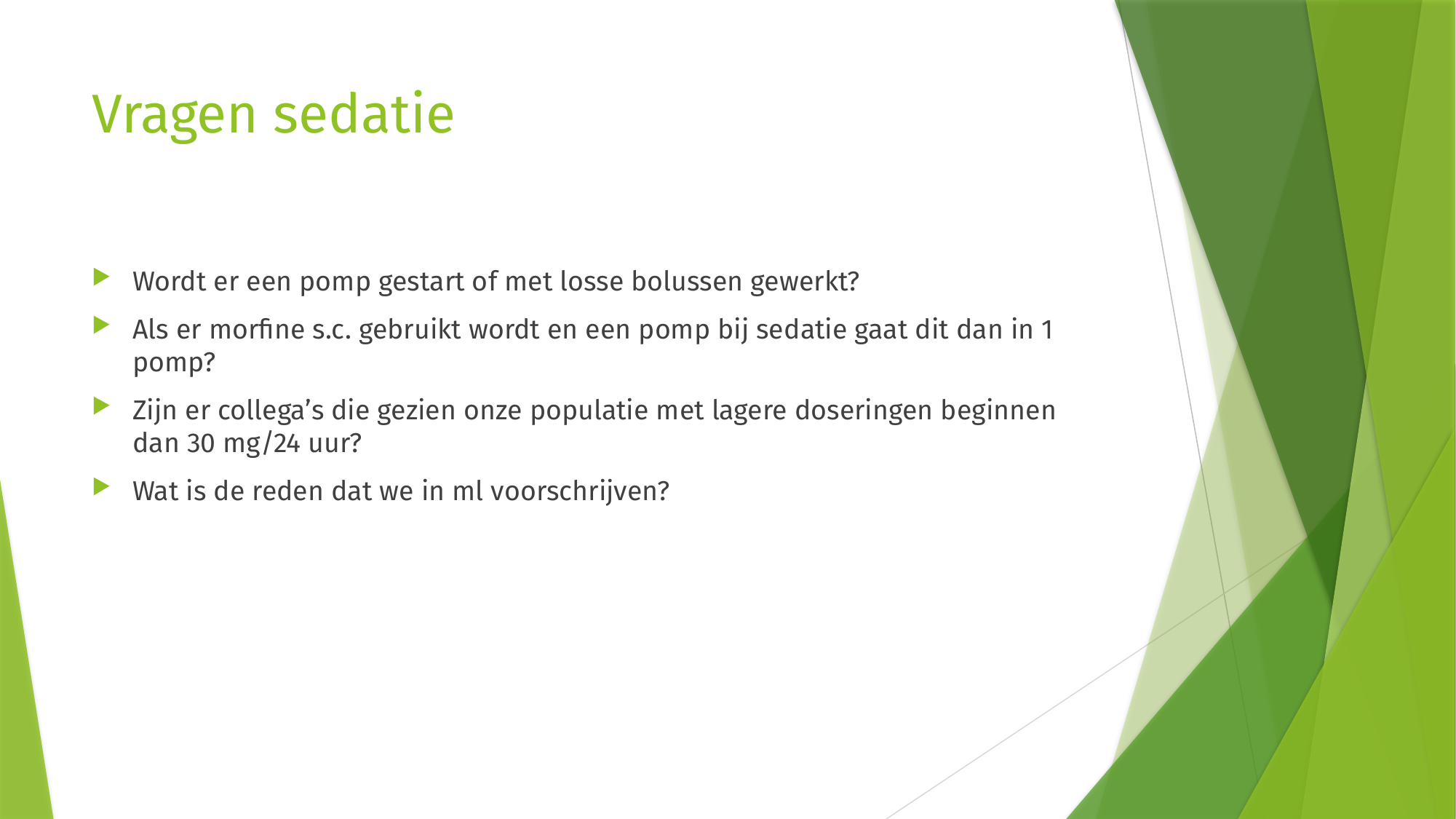

# Vragen sedatie
Wordt er een pomp gestart of met losse bolussen gewerkt?
Als er morfine s.c. gebruikt wordt en een pomp bij sedatie gaat dit dan in 1 pomp?
Zijn er collega’s die gezien onze populatie met lagere doseringen beginnen dan 30 mg/24 uur?
Wat is de reden dat we in ml voorschrijven?